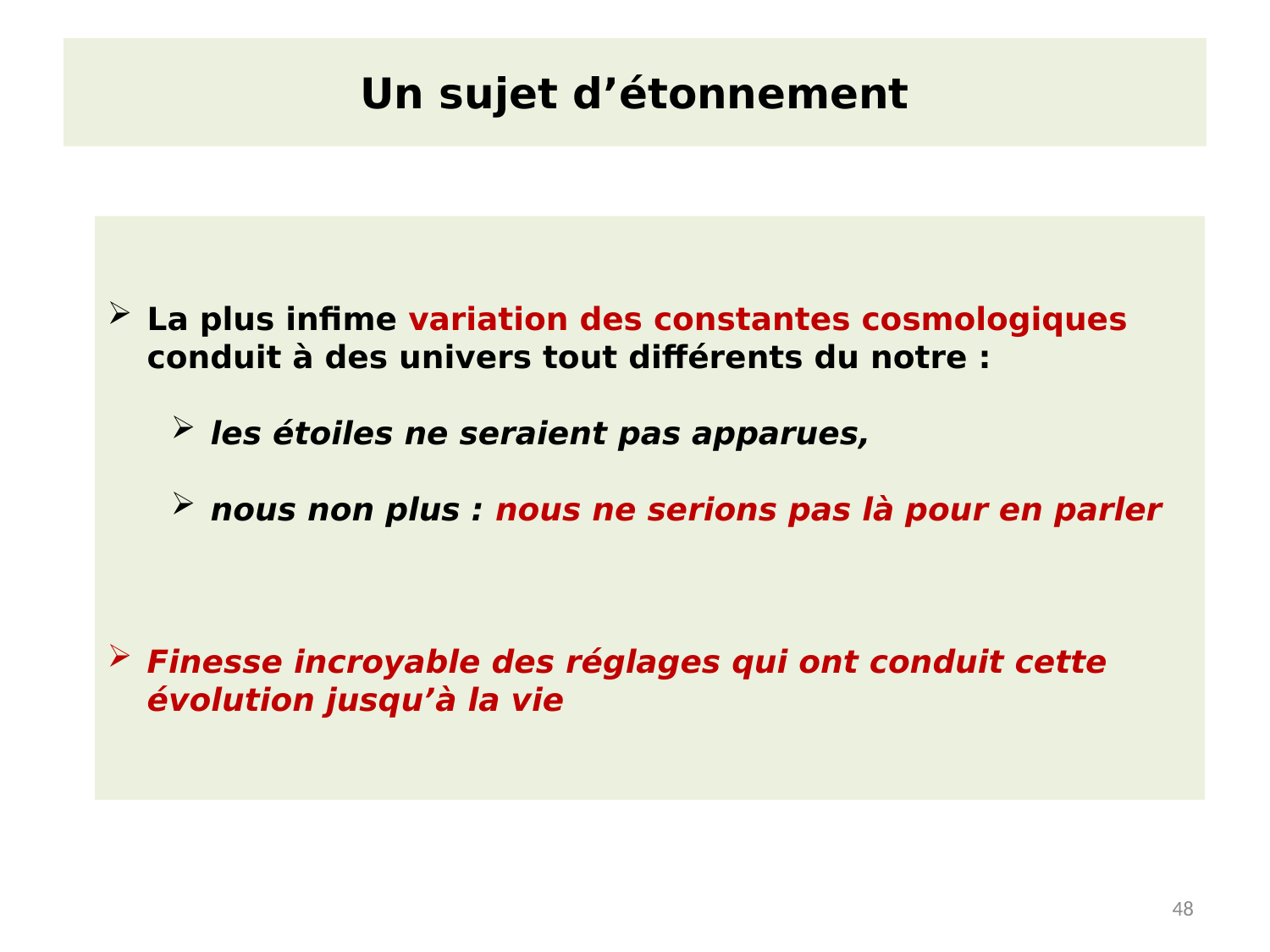

# Un sujet d’étonnement

La plus infime variation des constantes cosmologiques conduit à des univers tout différents du notre :
les étoiles ne seraient pas apparues,
nous non plus : nous ne serions pas là pour en parler

Finesse incroyable des réglages qui ont conduit cette évolution jusqu’à la vie
48